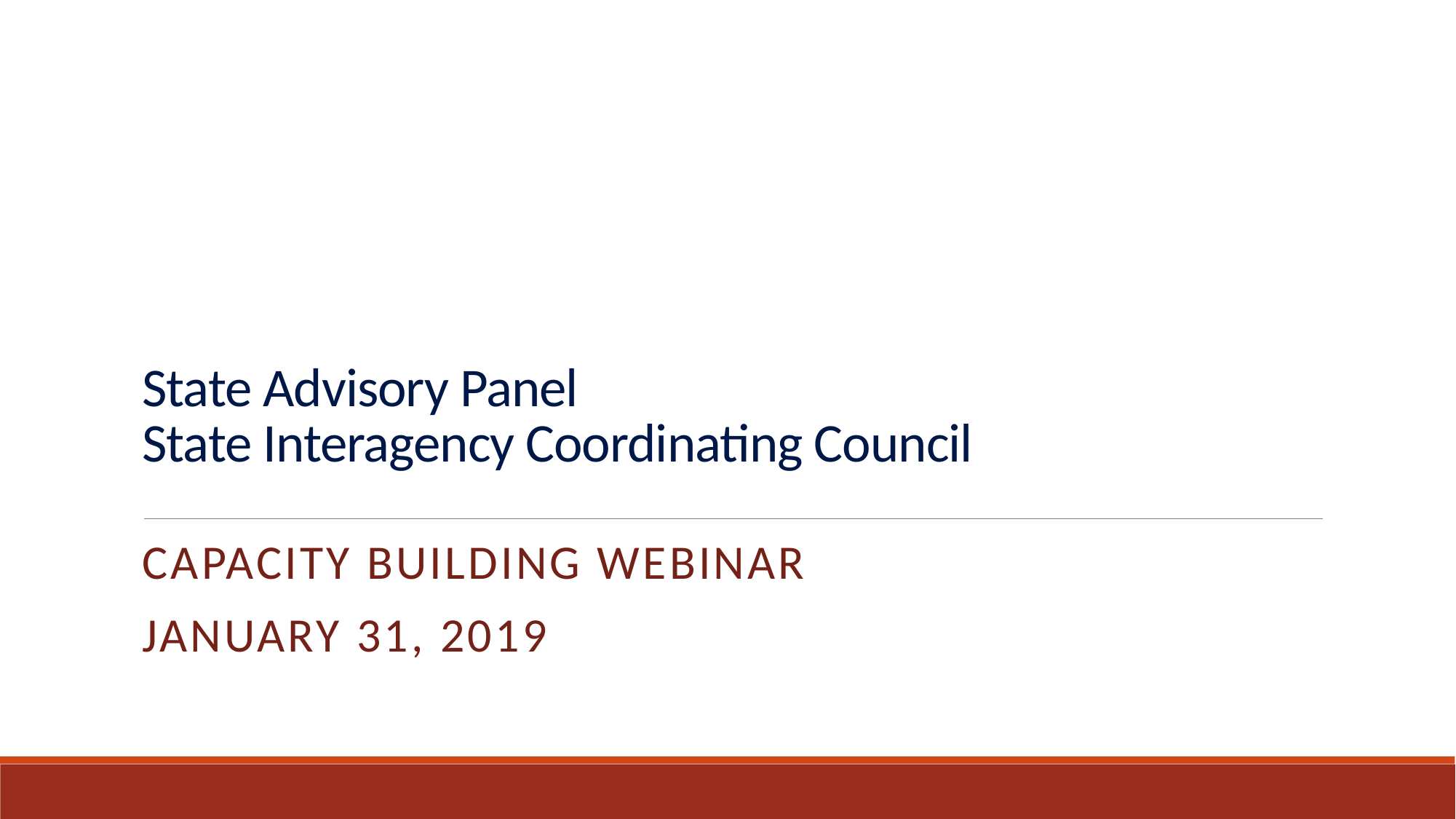

# State Advisory Panel State Interagency Coordinating Council
Capacity Building Webinar
January 31, 2019